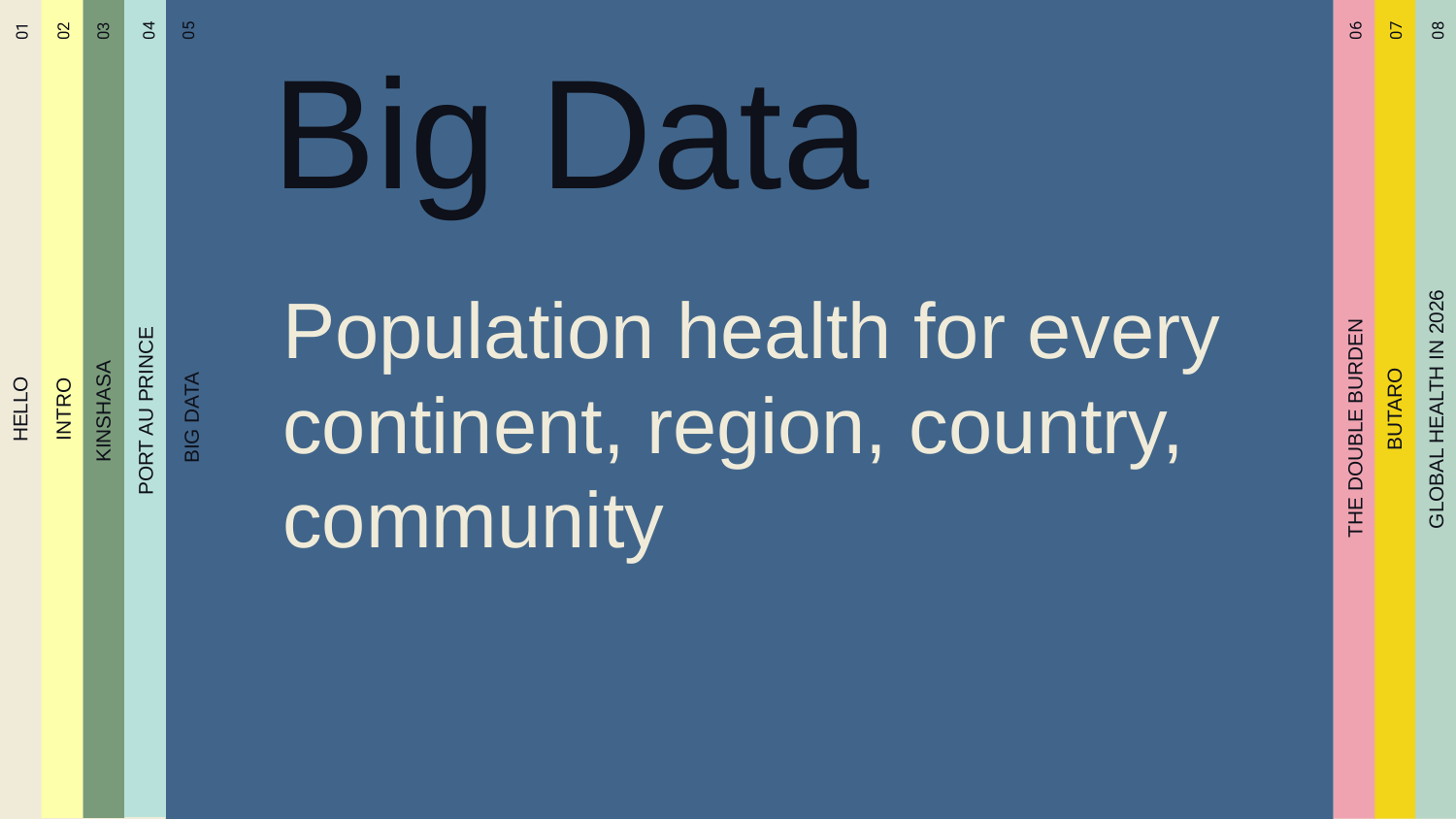

# Big Data
02
01
04
05
06
07
08
03
Population health for every continent, region, country, community
BIG DATA
PORT AU PRINCE
HELLO
INTRO
KINSHASA
BUTARO
GLOBAL HEALTH IN 2026

THE DOUBLE BURDEN